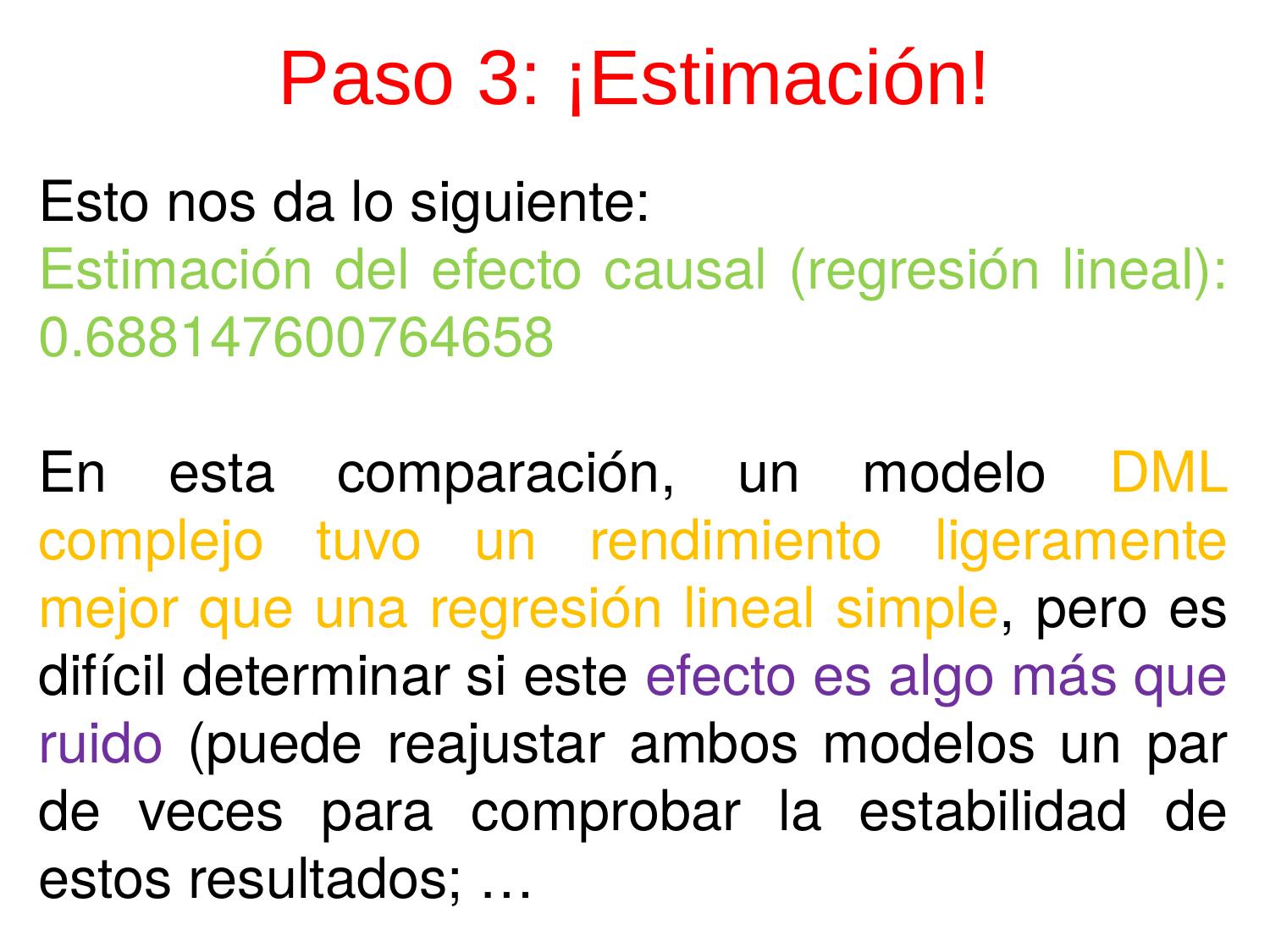

# Paso 3: ¡Estimación!
Esto nos da lo siguiente:
Estimación del efecto causal (regresión lineal): 0.688147600764658

En esta comparación, un modelo DML complejo tuvo un rendimiento ligeramente mejor que una regresión lineal simple, pero es difícil determinar si este efecto es algo más que ruido (puede reajustar ambos modelos un par de veces para comprobar la estabilidad de estos resultados; …